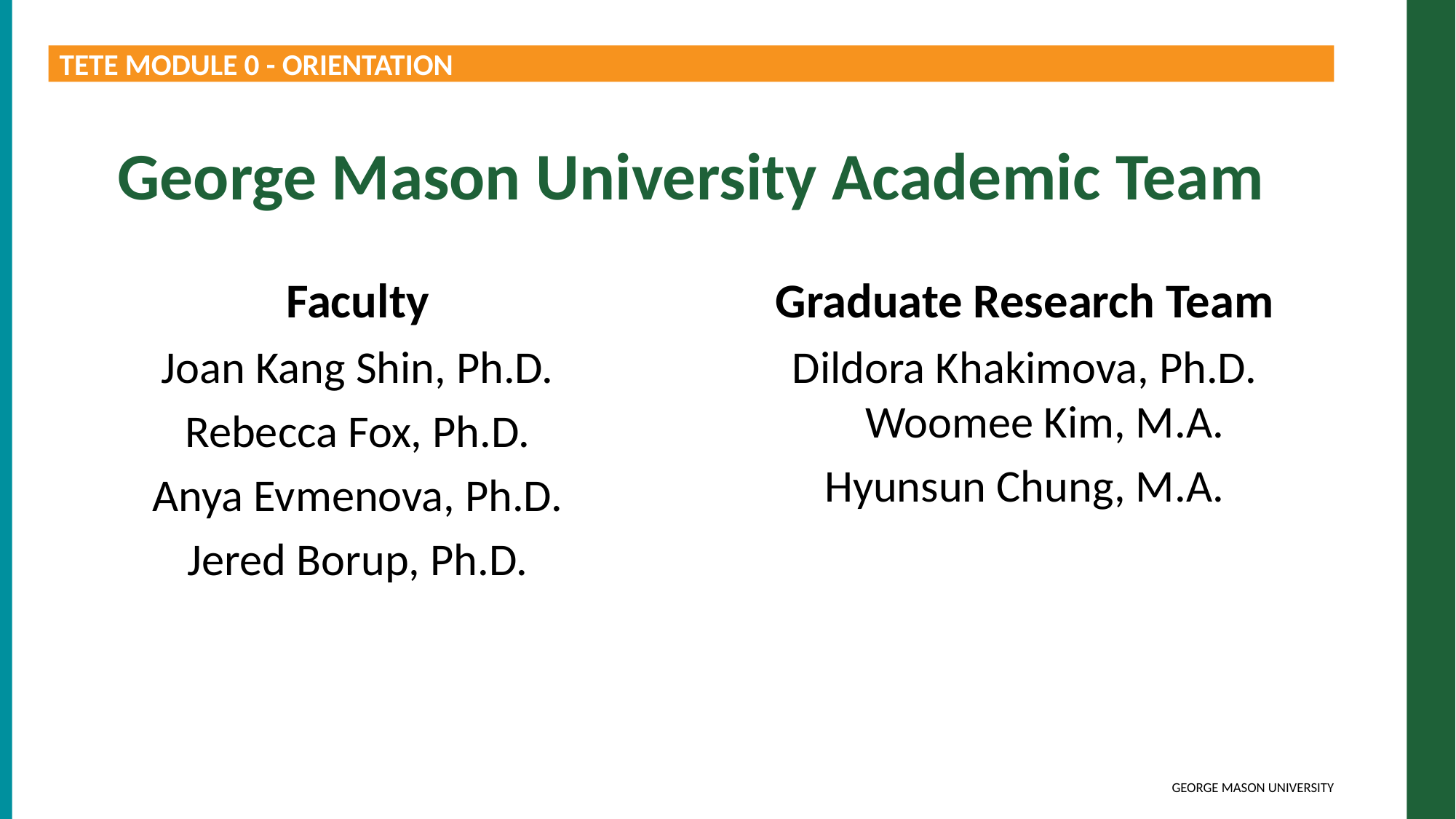

TETE MODULE 0 - ORIENTATION
George Mason University Academic Team

Faculty
Joan Kang Shin, Ph.D.
Rebecca Fox, Ph.D.
Anya Evmenova, Ph.D.
Jered Borup, Ph.D.

Graduate Research Team
Dildora Khakimova, Ph.D. Woomee Kim, M.A.
Hyunsun Chung, M.A.